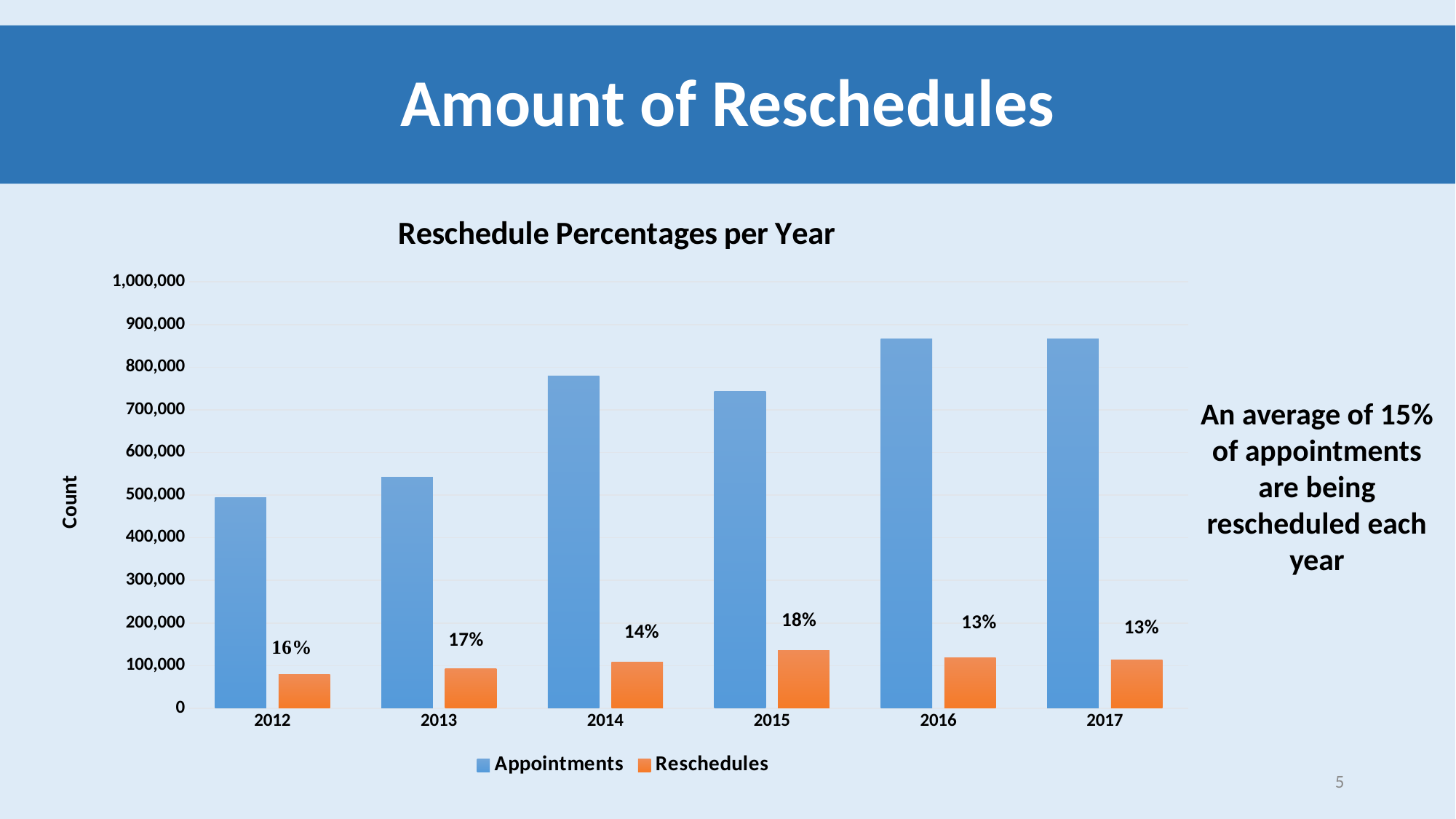

# Amount of Reschedules

### Chart: Reschedule Percentages per Year

| Category |  |  |
|---|---|---|
| 2012 | 493632.0 | 79612.0 |
| 2013 | 542690.0 | 92426.0 |
| 2014 | 779083.0 | 108851.0 |
| 2015 | 744011.0 | 136130.0 |
| 2016 | 865970.0 | 117881.0 |
| 2017 | 865970.0 | 112786.0 |
An average of 15% of appointments are being rescheduled each year
5